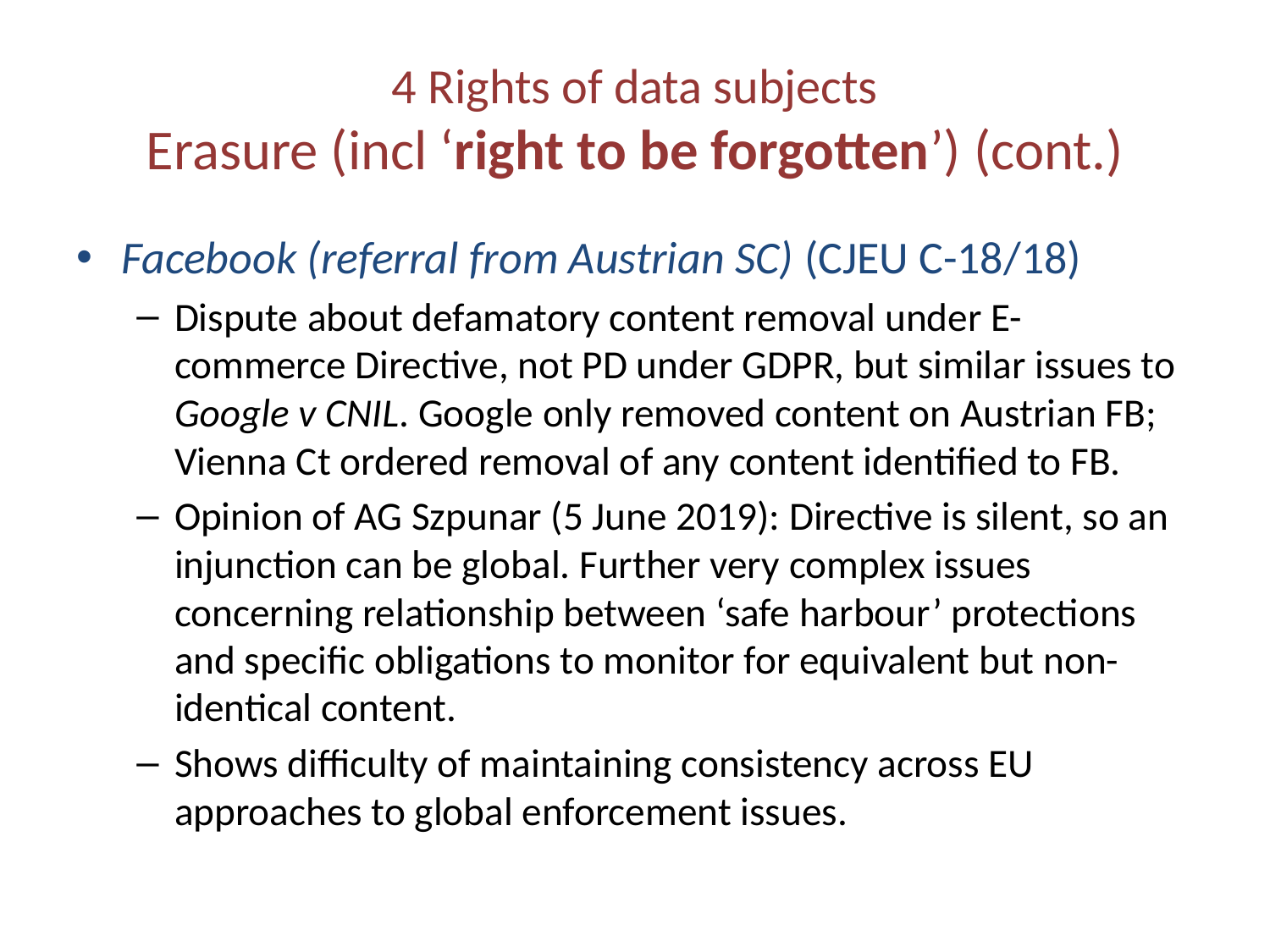

# 4 Rights of data subjects Erasure (incl ‘right to be forgotten’) (cont.)
Facebook (referral from Austrian SC) (CJEU C-18/18)
Dispute about defamatory content removal under E-commerce Directive, not PD under GDPR, but similar issues to Google v CNIL. Google only removed content on Austrian FB; Vienna Ct ordered removal of any content identified to FB.
Opinion of AG Szpunar (5 June 2019): Directive is silent, so an injunction can be global. Further very complex issues concerning relationship between ‘safe harbour’ protections and specific obligations to monitor for equivalent but non-identical content.
Shows difficulty of maintaining consistency across EU approaches to global enforcement issues.